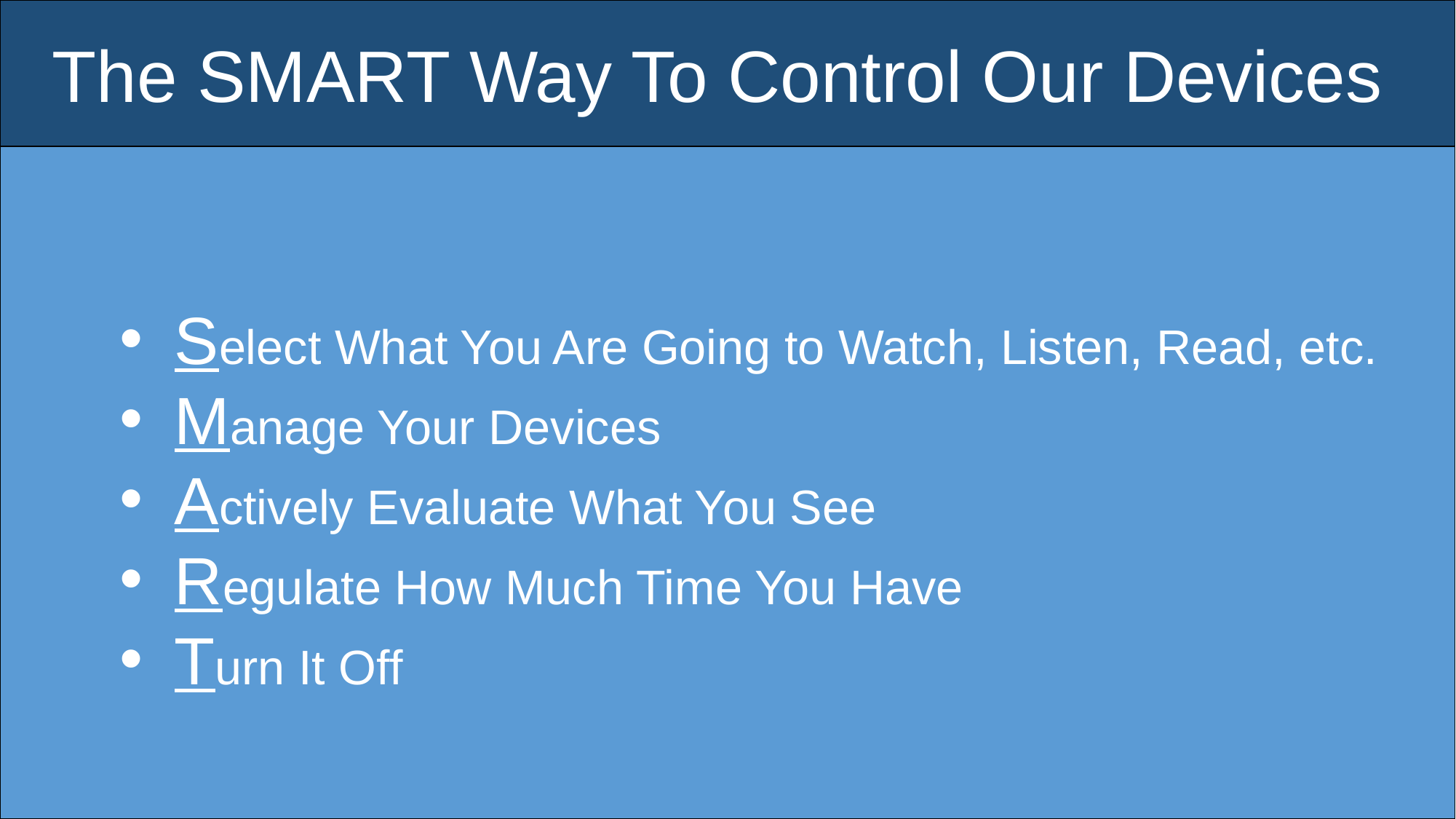

The SMART Way To Control Our Devices

Select What You Are Going to Watch, Listen, Read, etc.
Manage Your Devices
Actively Evaluate What You See
Regulate How Much Time You Have
Turn It Off